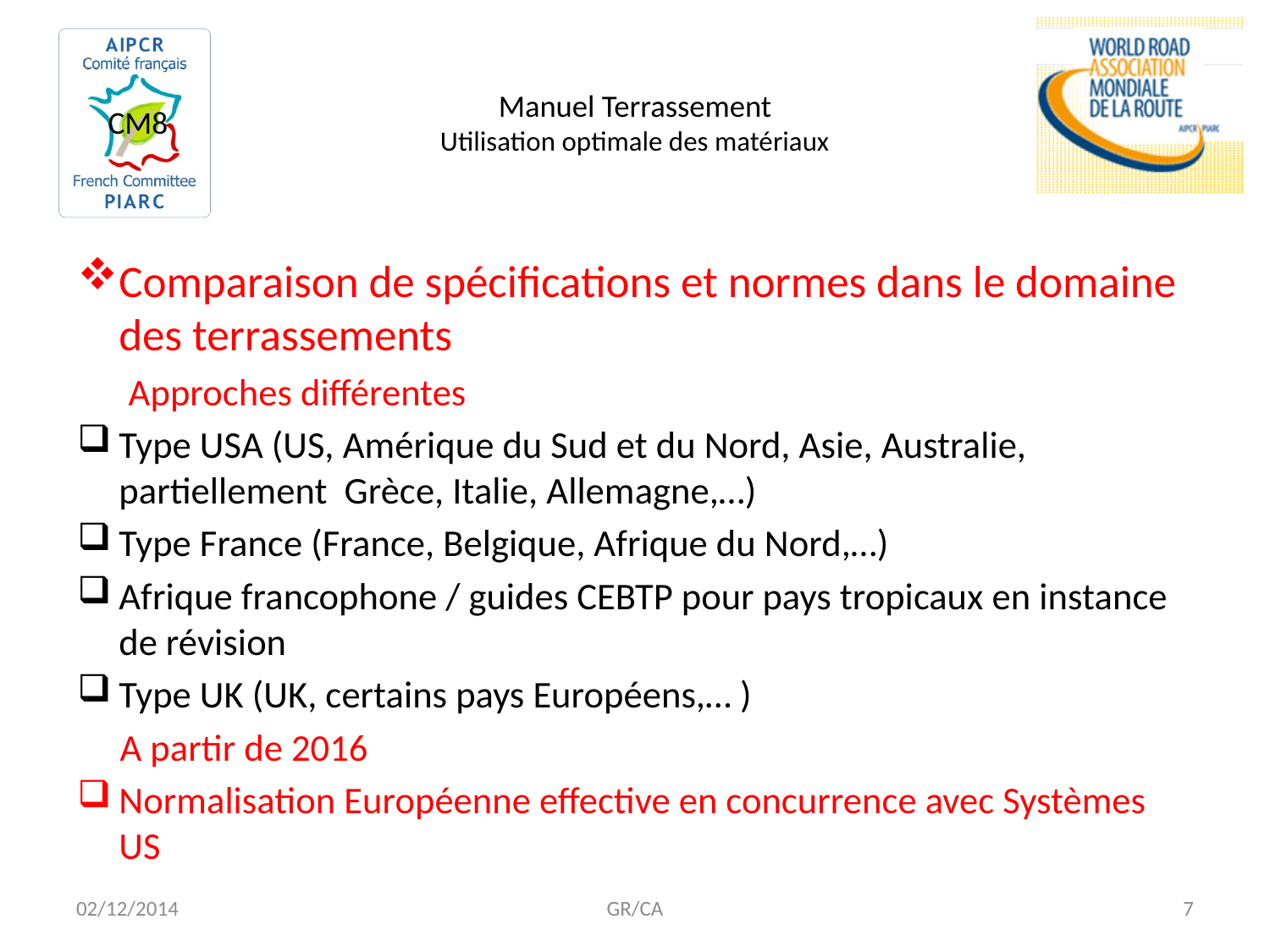

# Manuel Terrassement Utilisation optimale des matériaux
Comparaison de spécifications et normes dans le domaine des terrassements
      Approches différentes
Type USA (US, Amérique du Sud et du Nord, Asie, Australie, partiellement  Grèce, Italie, Allemagne,…)
Type France (France, Belgique, Afrique du Nord,…)
Afrique francophone / guides CEBTP pour pays tropicaux en instance de révision
Type UK (UK, certains pays Européens,… )
     A partir de 2016
Normalisation Européenne effective en concurrence avec Systèmes US

02/12/2014
GR/CA
7